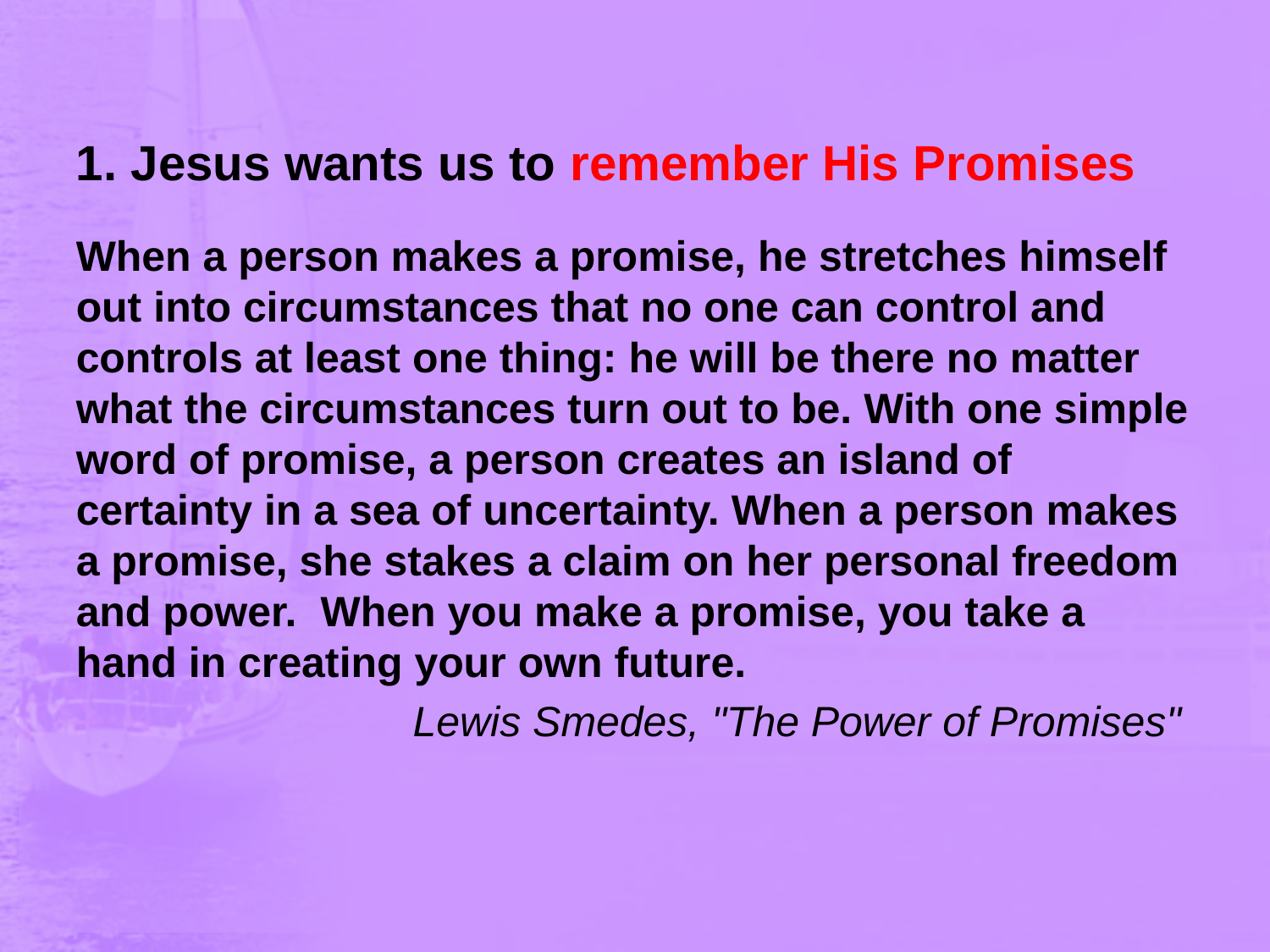

# 1. Jesus wants us to remember His Promises
When a person makes a promise, he stretches himself out into circumstances that no one can control and controls at least one thing: he will be there no matter what the circumstances turn out to be. With one simple word of promise, a person creates an island of certainty in a sea of uncertainty. When a person makes a promise, she stakes a claim on her personal freedom and power.  When you make a promise, you take a hand in creating your own future.
		       Lewis Smedes, "The Power of Promises"